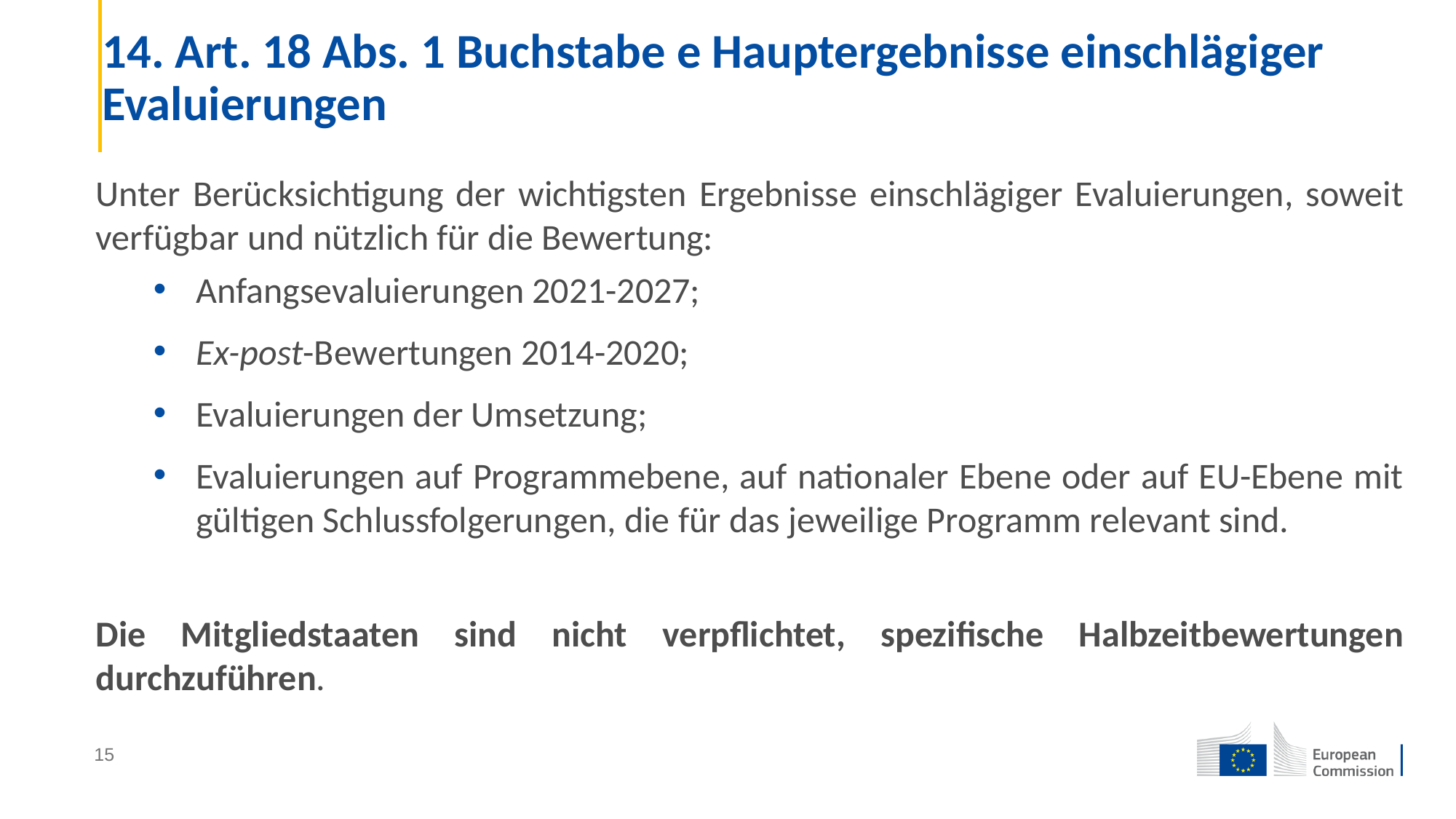

# 14. Art. 18 Abs. 1 Buchstabe e Hauptergebnisse einschlägiger Evaluierungen
Unter Berücksichtigung der wichtigsten Ergebnisse einschlägiger Evaluierungen, soweit verfügbar und nützlich für die Bewertung:
Anfangsevaluierungen 2021-2027;
Ex-post-Bewertungen 2014-2020;
Evaluierungen der Umsetzung;
Evaluierungen auf Programmebene, auf nationaler Ebene oder auf EU-Ebene mit gültigen Schlussfolgerungen, die für das jeweilige Programm relevant sind.

Die Mitgliedstaaten sind nicht verpflichtet, spezifische Halbzeitbewertungen durchzuführen.

15